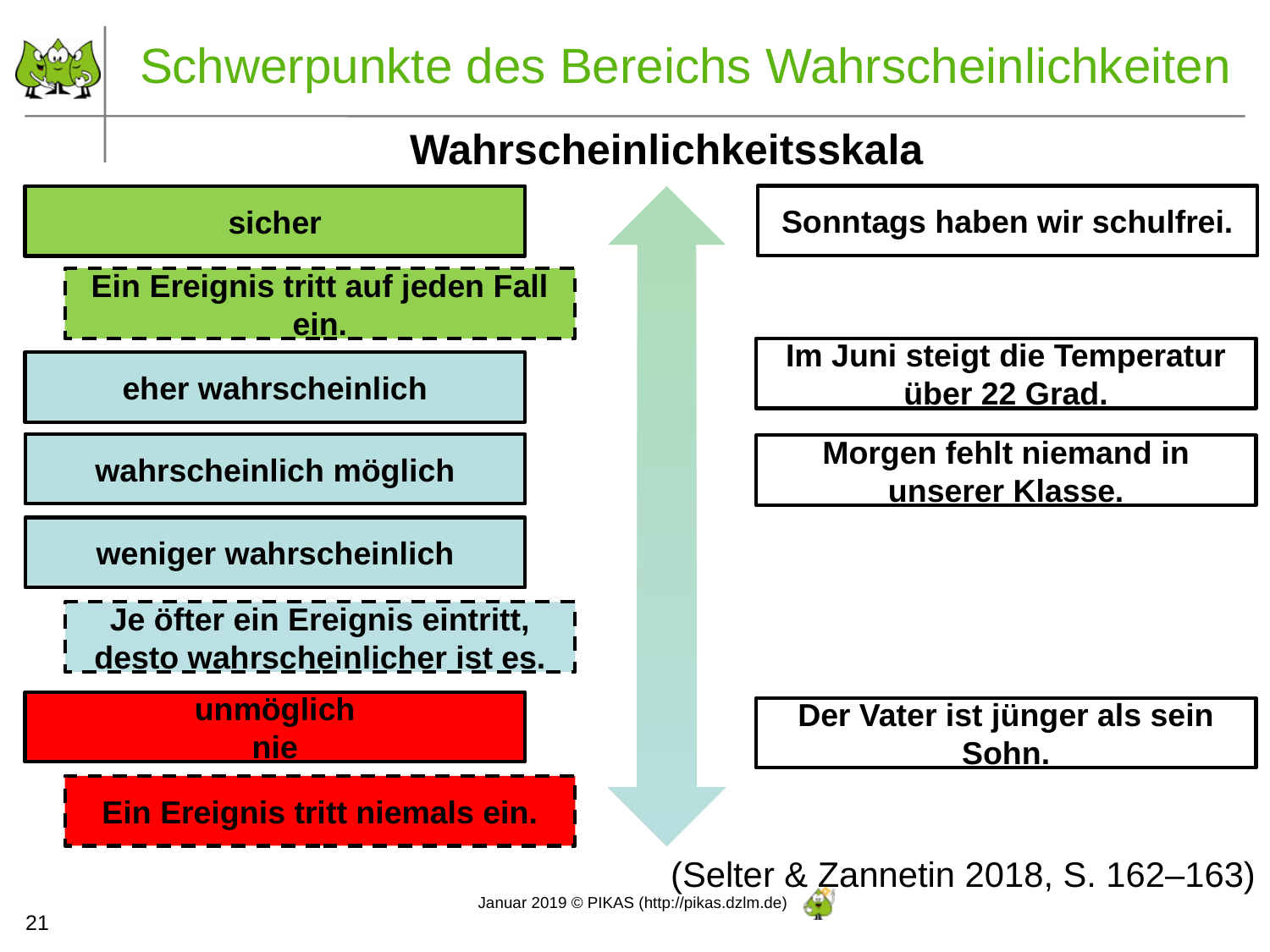

Schwerpunkte des Bereichs Wahrscheinlichkeiten
Wahrscheinlichkeitsskala
Sonntags haben wir schulfrei.
sicher
Ein Ereignis tritt auf jeden Fall ein.
Im Juni steigt die Temperatur über 22 Grad.
eher wahrscheinlich
wahrscheinlich möglich
Morgen fehlt niemand in unserer Klasse.

weniger wahrscheinlich
Je öfter ein Ereignis eintritt, desto wahrscheinlicher ist es.
unmöglich
nie
Der Vater ist jünger als sein Sohn.
Ein Ereignis tritt niemals ein.
(Selter & Zannetin 2018, S. 162–163)
21